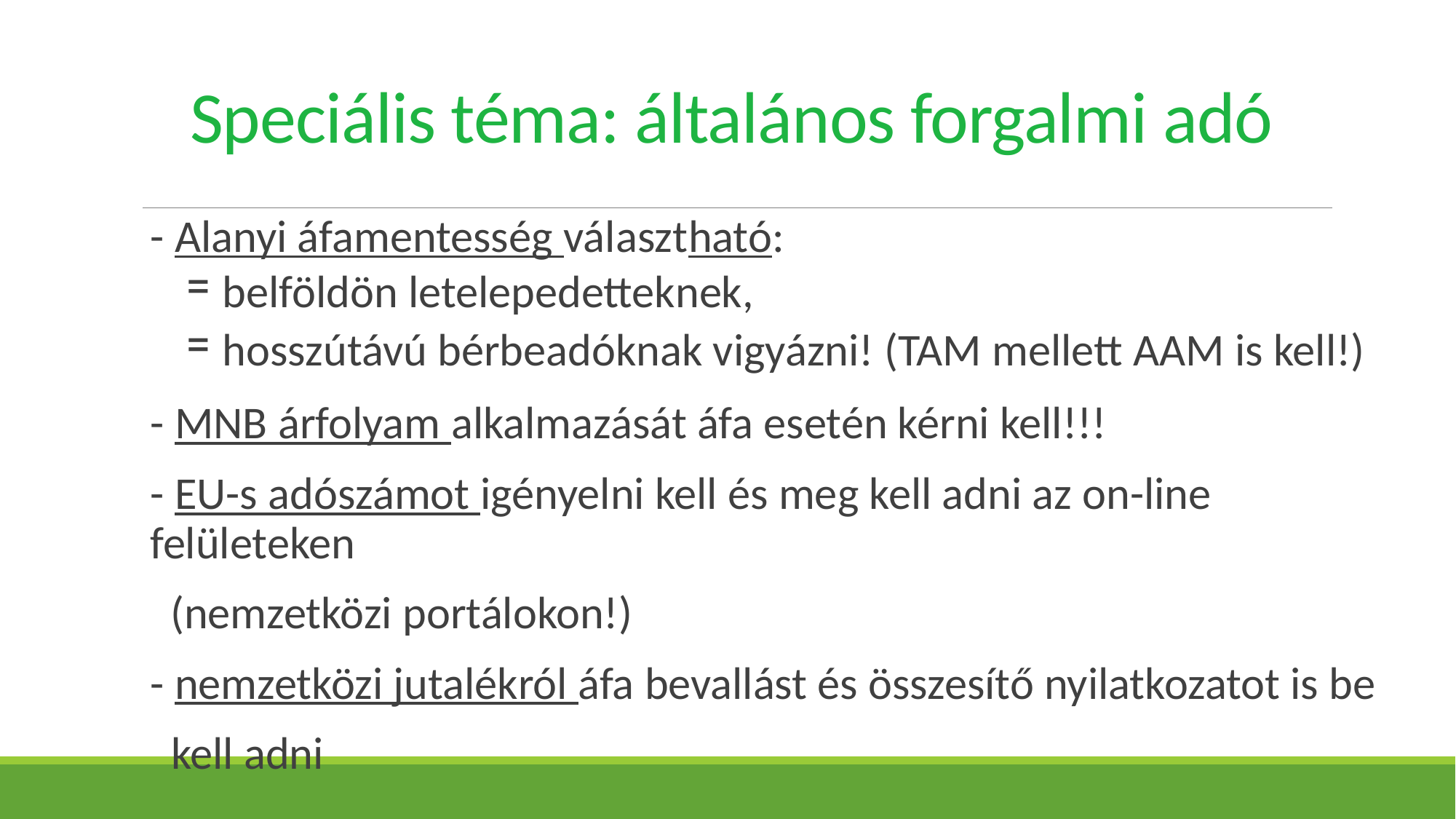

# Speciális téma: általános forgalmi adó
- Alanyi áfamentesség választható:
 belföldön letelepedetteknek,
 hosszútávú bérbeadóknak vigyázni! (TAM mellett AAM is kell!)
- MNB árfolyam alkalmazását áfa esetén kérni kell!!!
- EU-s adószámot igényelni kell és meg kell adni az on-line felületeken
  (nemzetközi portálokon!)
- nemzetközi jutalékról áfa bevallást és összesítő nyilatkozatot is be
  kell adni